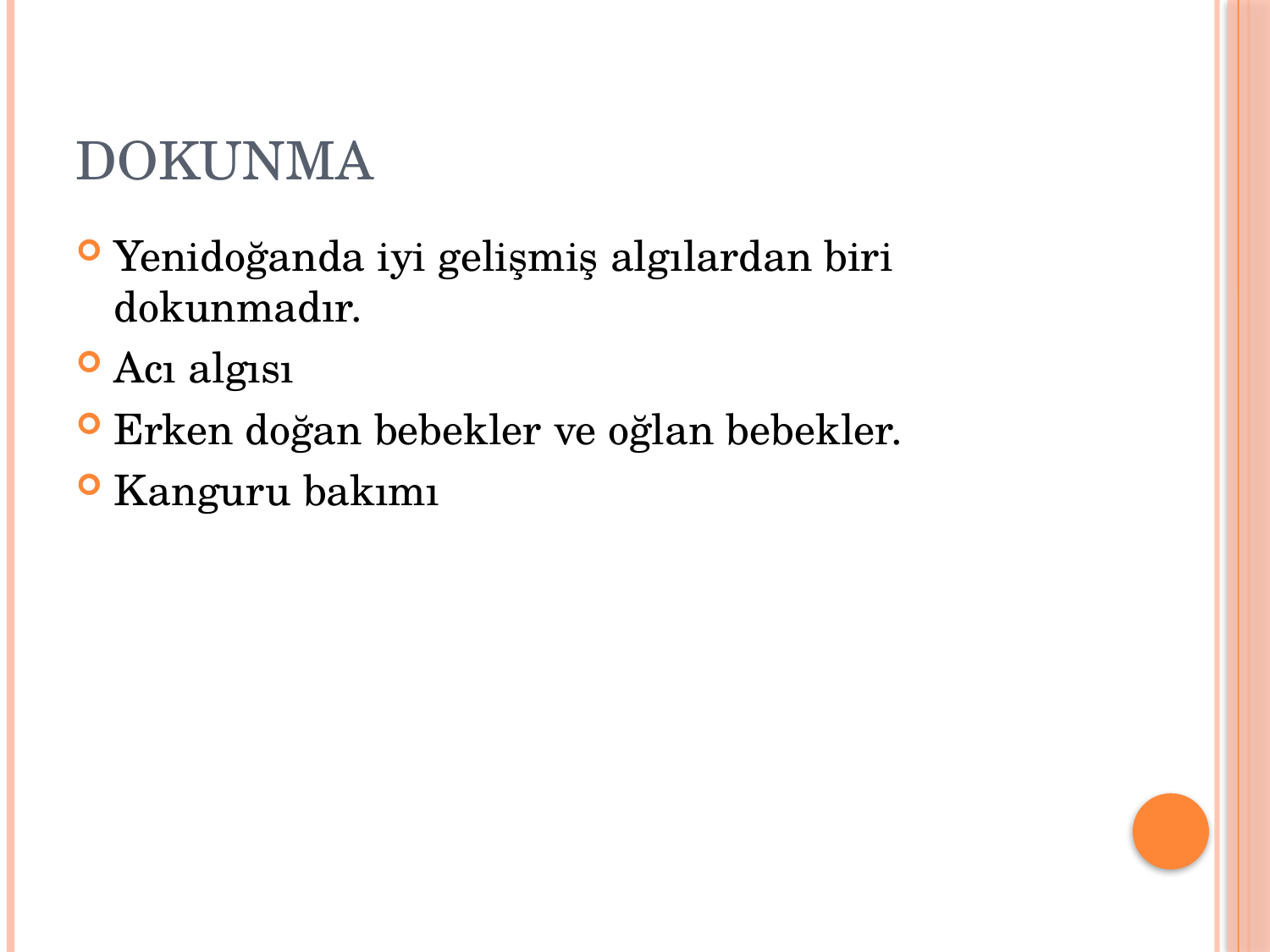

# dokunma
Yenidoğanda iyi gelişmiş algılardan biri dokunmadır.
Acı algısı
Erken doğan bebekler ve oğlan bebekler.
Kanguru bakımı